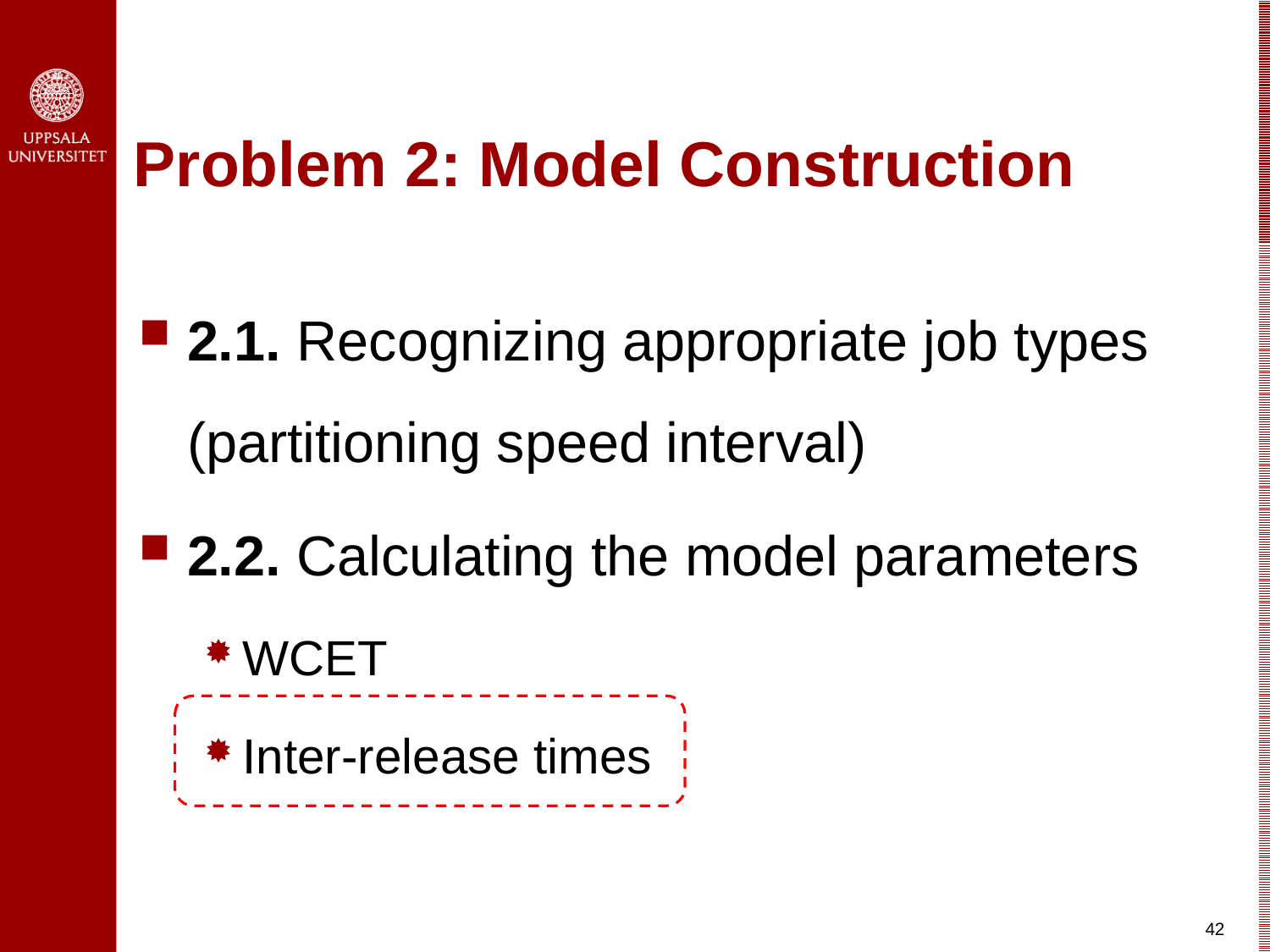

# Problem 2: Model Construction
2.1. Recognizing appropriate job types (partitioning speed interval)
2.2. Calculating the model parameters
WCET
Inter-release times